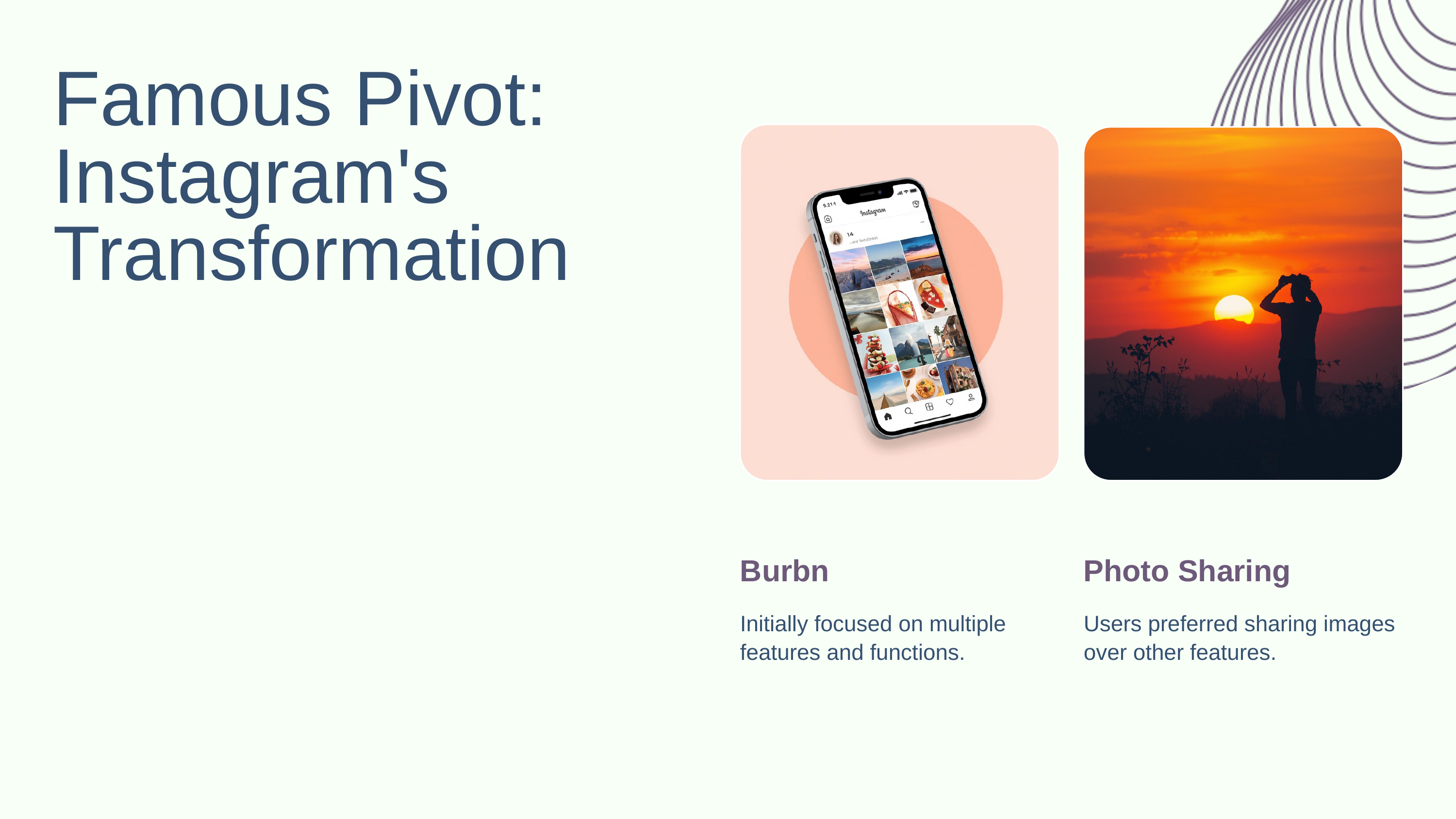

Famous Pivot: Instagram's Transformation

Burbn
Initially focused on multiple features and functions.
Photo Sharing
Users preferred sharing images over other features.